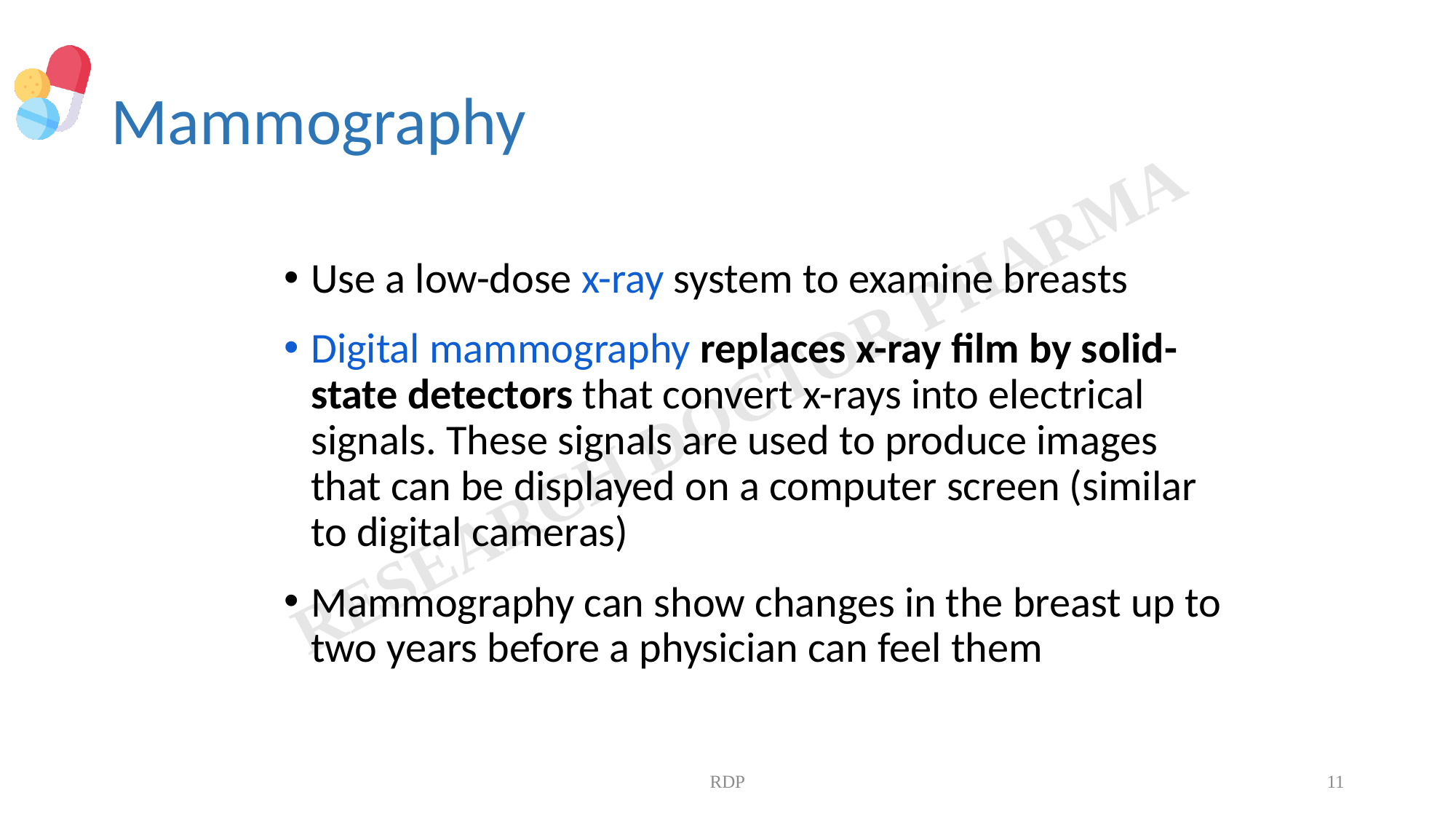

# Mammography
Use a low-dose x-ray system to examine breasts
Digital mammography replaces x-ray film by solid-state detectors that convert x-rays into electrical signals. These signals are used to produce images that can be displayed on a computer screen (similar to digital cameras)
Mammography can show changes in the breast up to two years before a physician can feel them

RDP
11